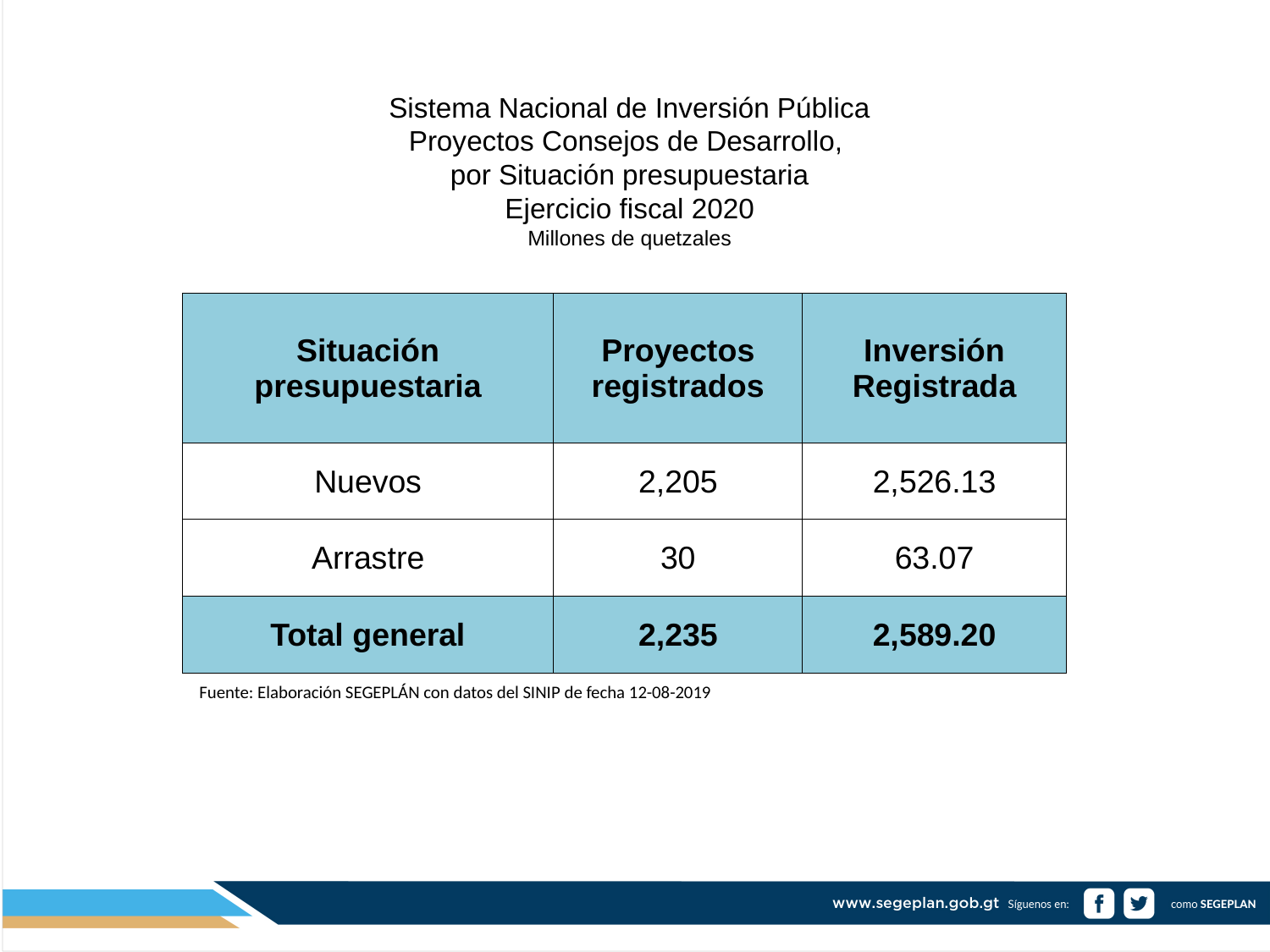

Sistema Nacional de Inversión Pública
Proyectos Consejos de Desarrollo,
por Situación presupuestaria
Ejercicio fiscal 2020
Millones de quetzales
| Situación presupuestaria | Proyectos registrados | Inversión Registrada |
| --- | --- | --- |
| Nuevos | 2,205 | 2,526.13 |
| Arrastre | 30 | 63.07 |
| Total general | 2,235 | 2,589.20 |
Fuente: Elaboración SEGEPLÁN con datos del SINIP de fecha 12-08-2019